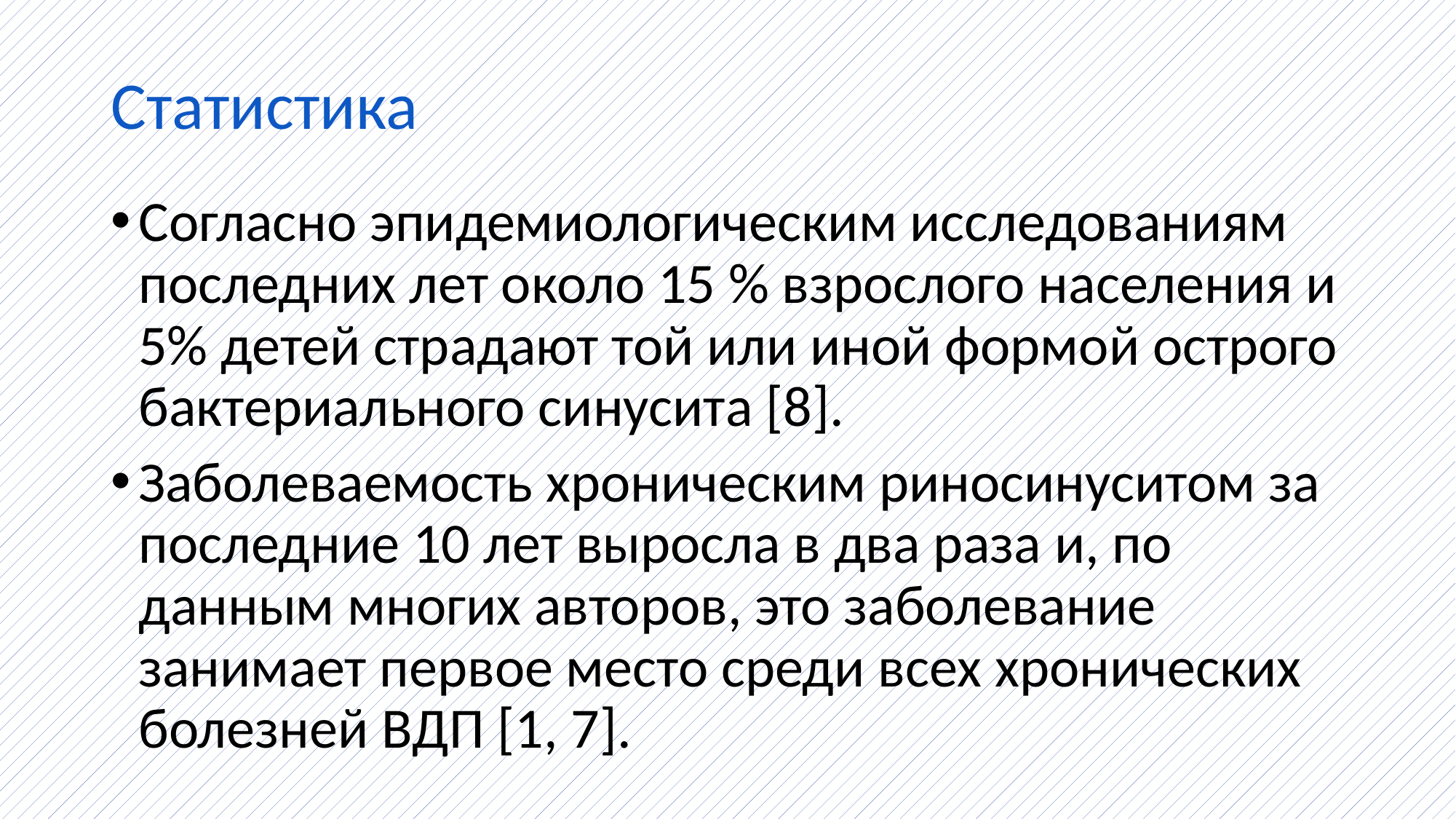

# Статистика
Согласно эпидемиологическим исследованиям последних лет около 15 % взрослого населения и 5% детей страдают той или иной формой острого бактериального синусита [8].
Заболеваемость хроническим риносинуситом за последние 10 лет выросла в два раза и, по данным многих авторов, это заболевание занимает первое место среди всех хронических болезней ВДП [1, 7].